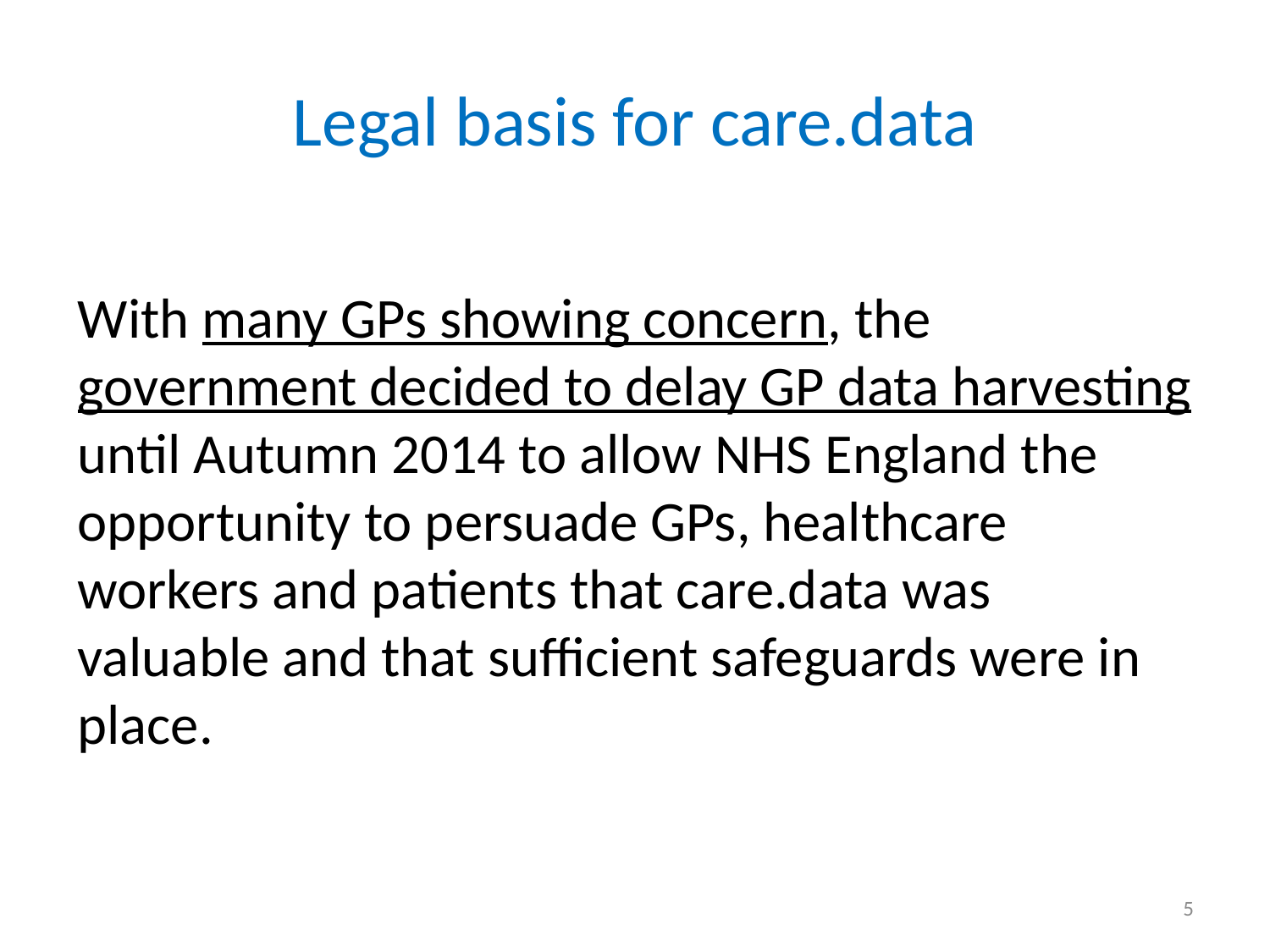

# Legal basis for care.data

With many GPs showing concern, the government decided to delay GP data harvesting until Autumn 2014 to allow NHS England the opportunity to persuade GPs, healthcare workers and patients that care.data was valuable and that sufficient safeguards were in place.
5